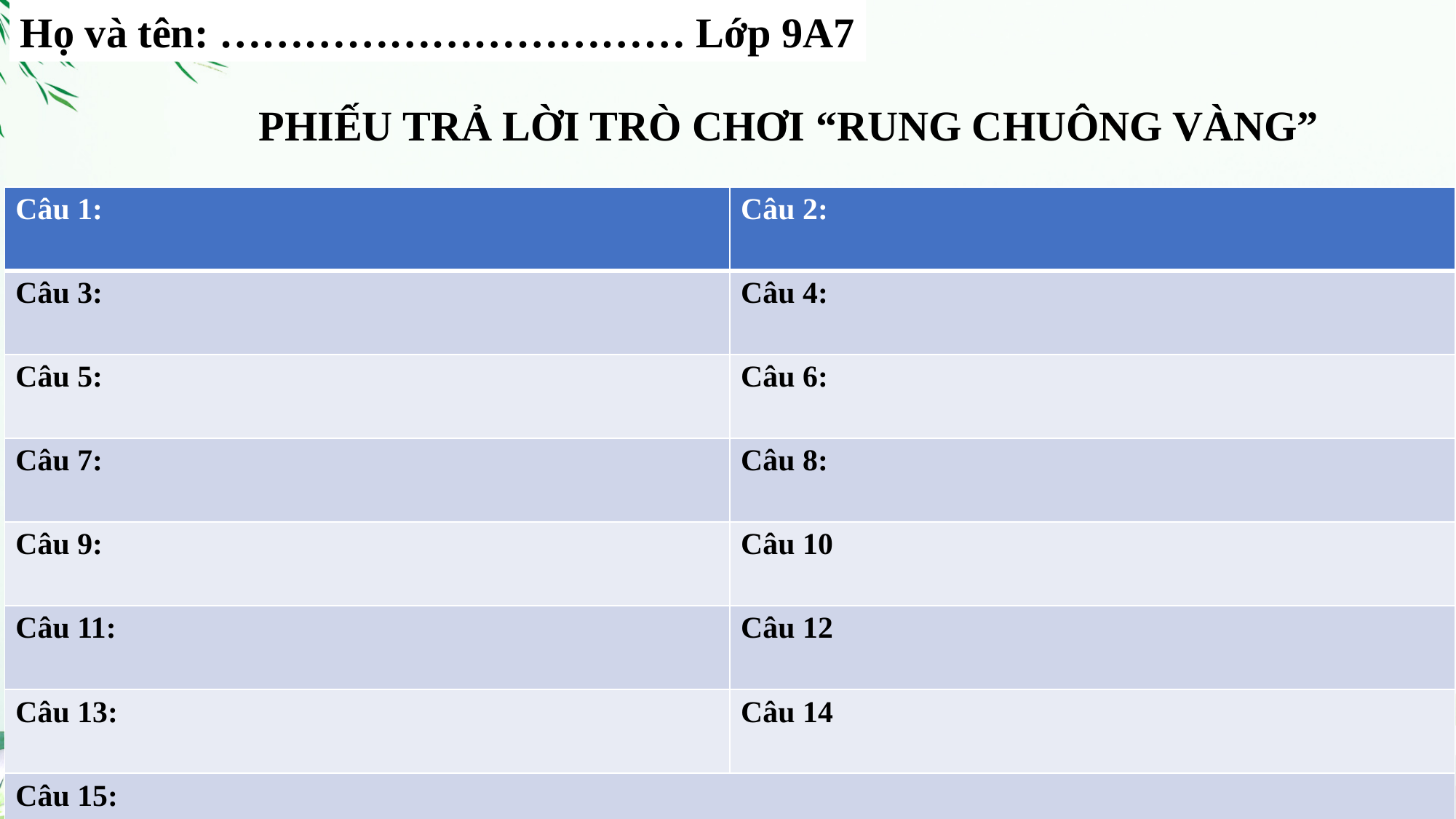

Họ và tên: …………………………… Lớp 9A7
PHIẾU TRẢ LỜI TRÒ CHƠI “RUNG CHUÔNG VÀNG”
| Câu 1: | Câu 2: |
| --- | --- |
| Câu 3: | Câu 4: |
| Câu 5: | Câu 6: |
| Câu 7: | Câu 8: |
| Câu 9: | Câu 10 |
| Câu 11: | Câu 12 |
| Câu 13: | Câu 14 |
| Câu 15: |  |